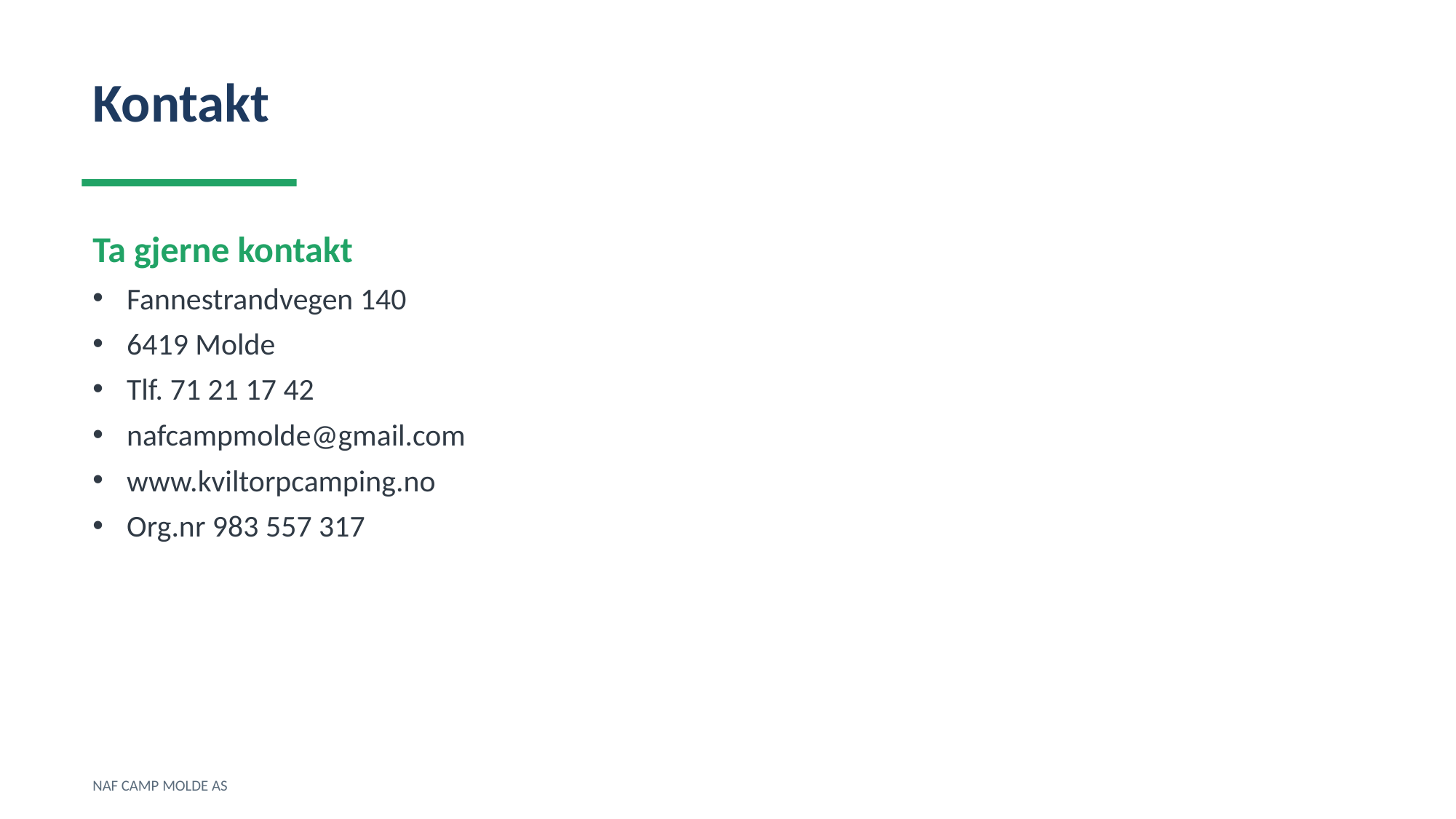

Kontakt

Ta gjerne kontakt
Fannestrandvegen 140
6419 Molde
Tlf. 71 21 17 42
nafcampmolde@gmail.com
www.kviltorpcamping.no
Org.nr 983 557 317
NAF CAMP MOLDE AS